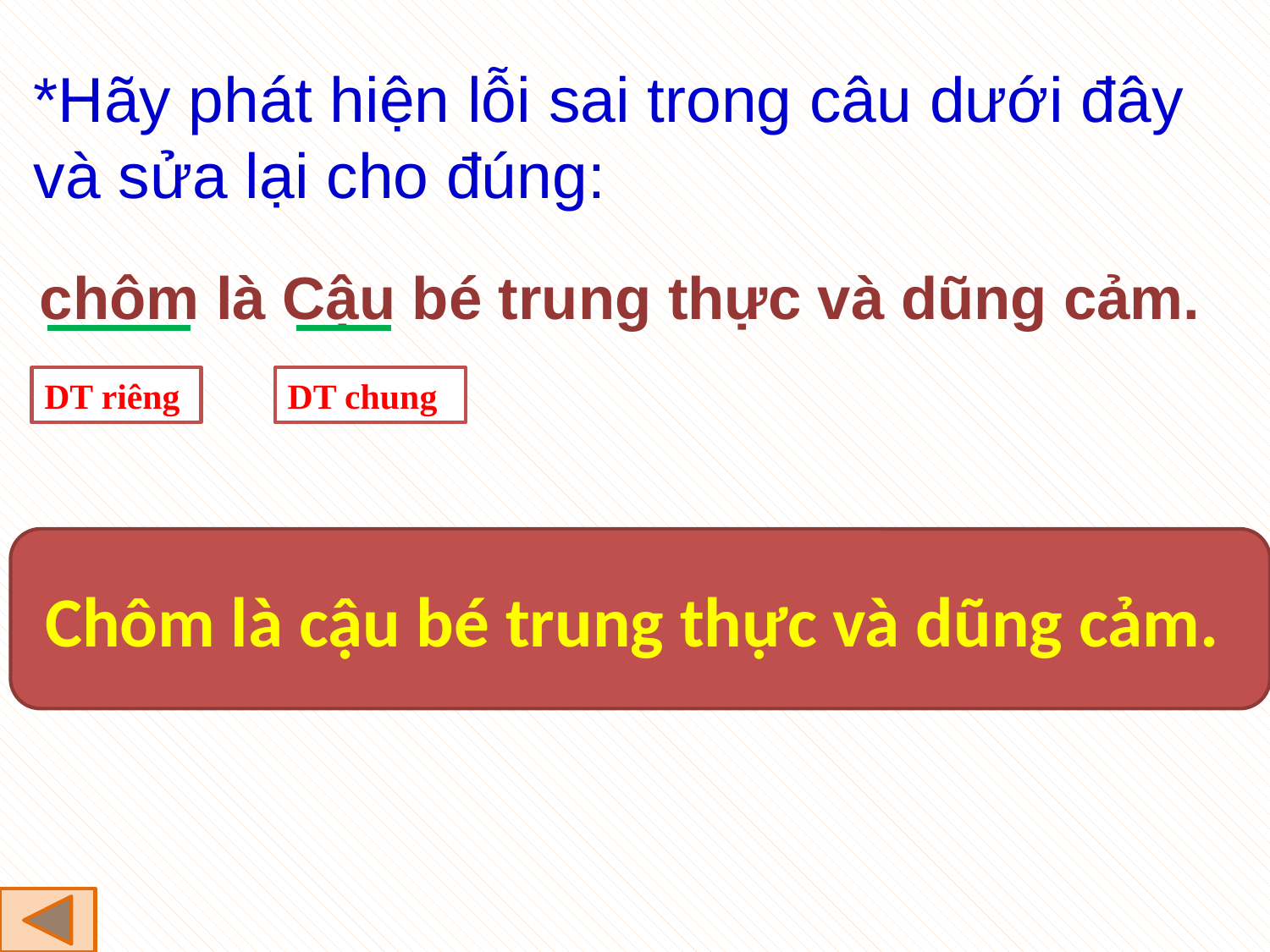

*Hãy phát hiện lỗi sai trong câu dưới đây và sửa lại cho đúng:
 chôm là Cậu bé trung thực và dũng cảm.
DT riêng
DT chung
Chôm là cậu bé trung thực và dũng cảm.